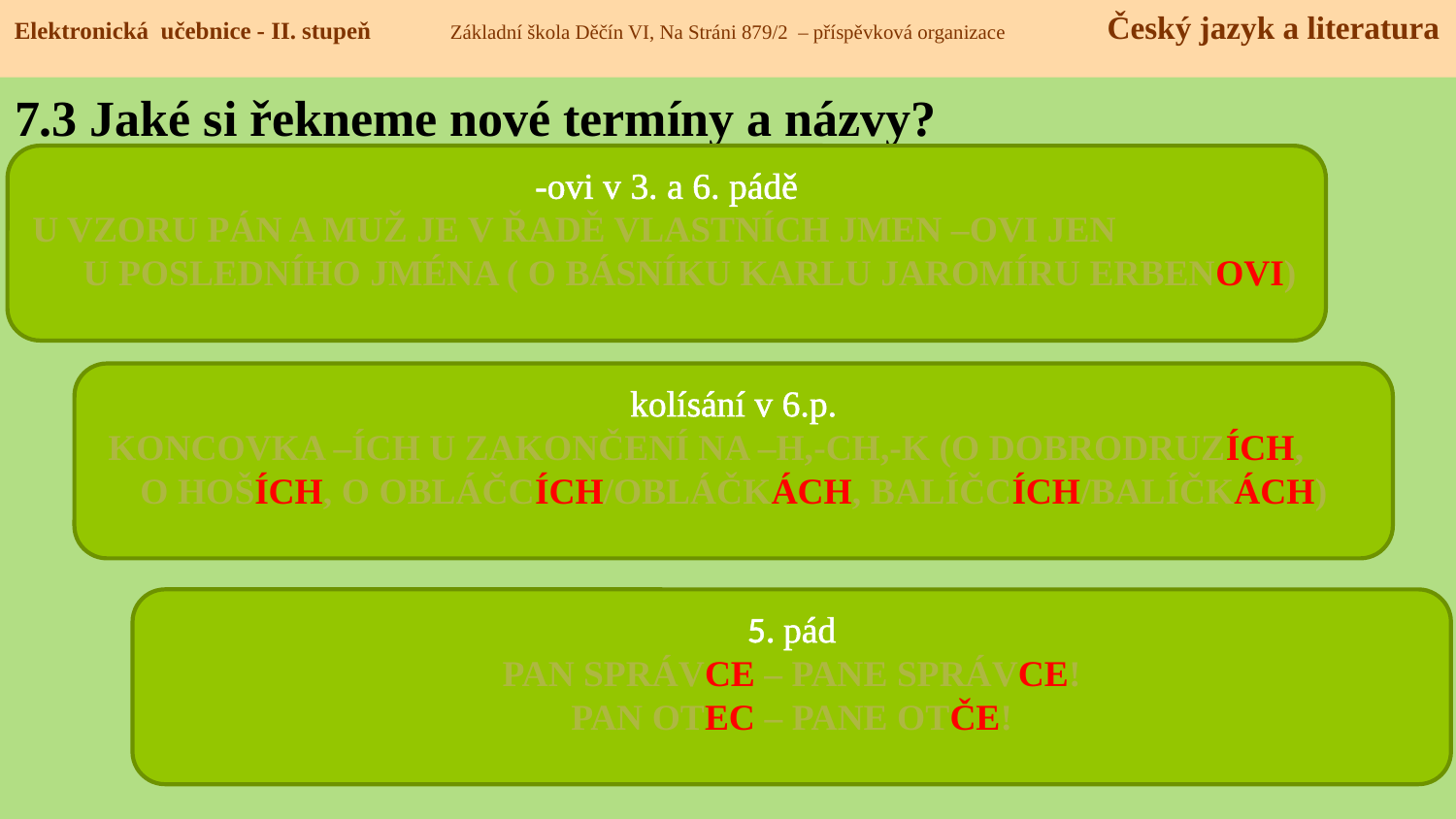

Elektronická  učebnice - II. stupeň             Základní škola Děčín VI, Na Stráni 879/2  – příspěvková organizace                    Český jazyk a literatura

# 7.3 Jaké si řekneme nové termíny a názvy?
-ovi v 3. a 6. pádě
U vzoru pán a muž je v řadě vlastních jmen –ovi jen                          u posledního jména ( o básníku karlu jaromíru Erbenovi)

kolísání v 6.p.
Koncovka –ích u zakončení na –h,-ch,-k (o dobrodruzích,       o hoších, o obláčcích/obláčkách, balíčcích/balíčkách)
5. pád
Pan správce – pane správce!
Pan otec – pane otče!